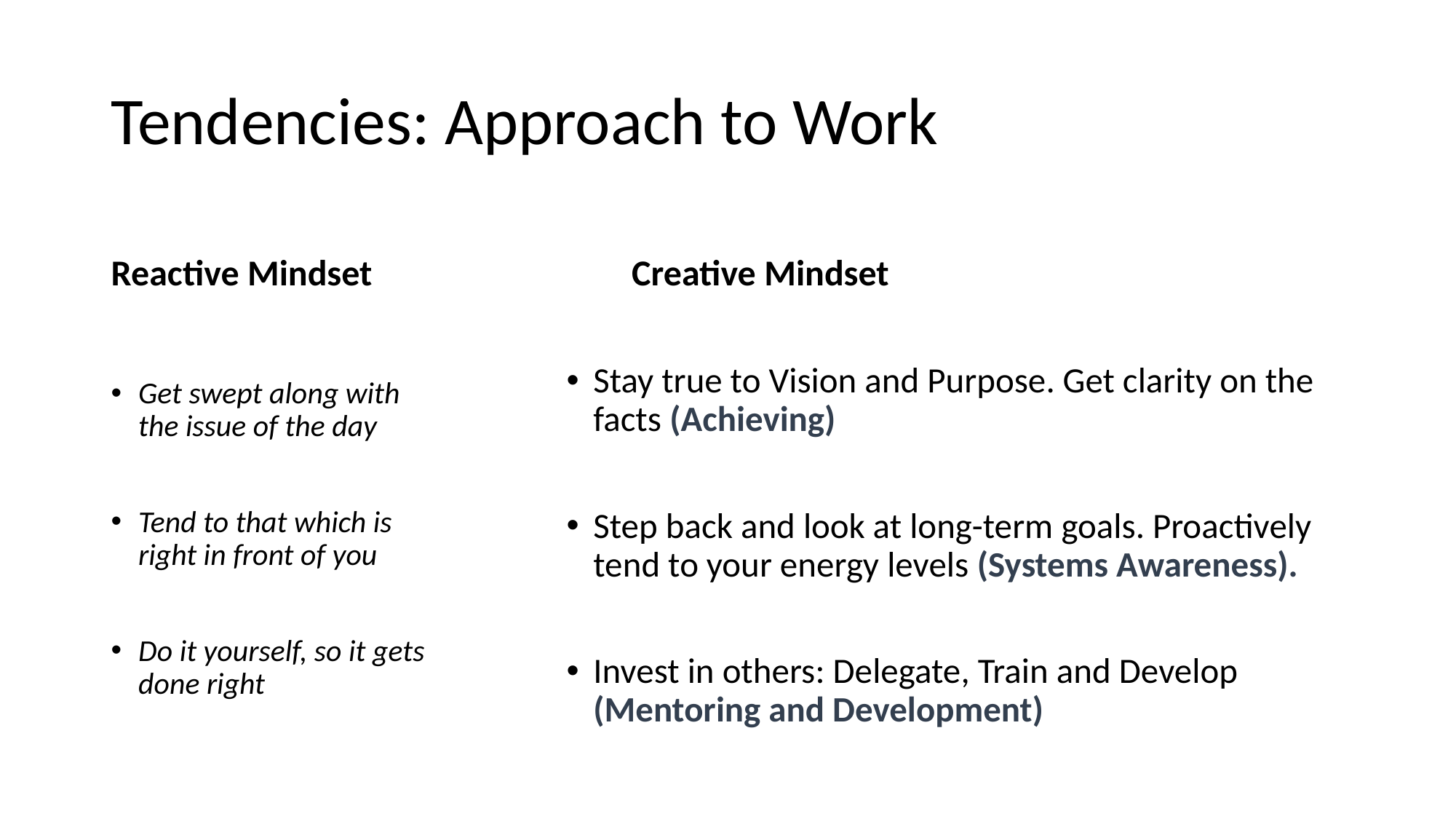

# Tendencies: Approach to Work
Reactive Mindset
Creative Mindset

Stay true to Vision and Purpose. Get clarity on the facts (Achieving)

Step back and look at long-term goals. Proactively tend to your energy levels (Systems Awareness).

Invest in others: Delegate, Train and Develop (Mentoring and Development)

Get swept along with the issue of the day

Tend to that which is right in front of you

Do it yourself, so it gets done right